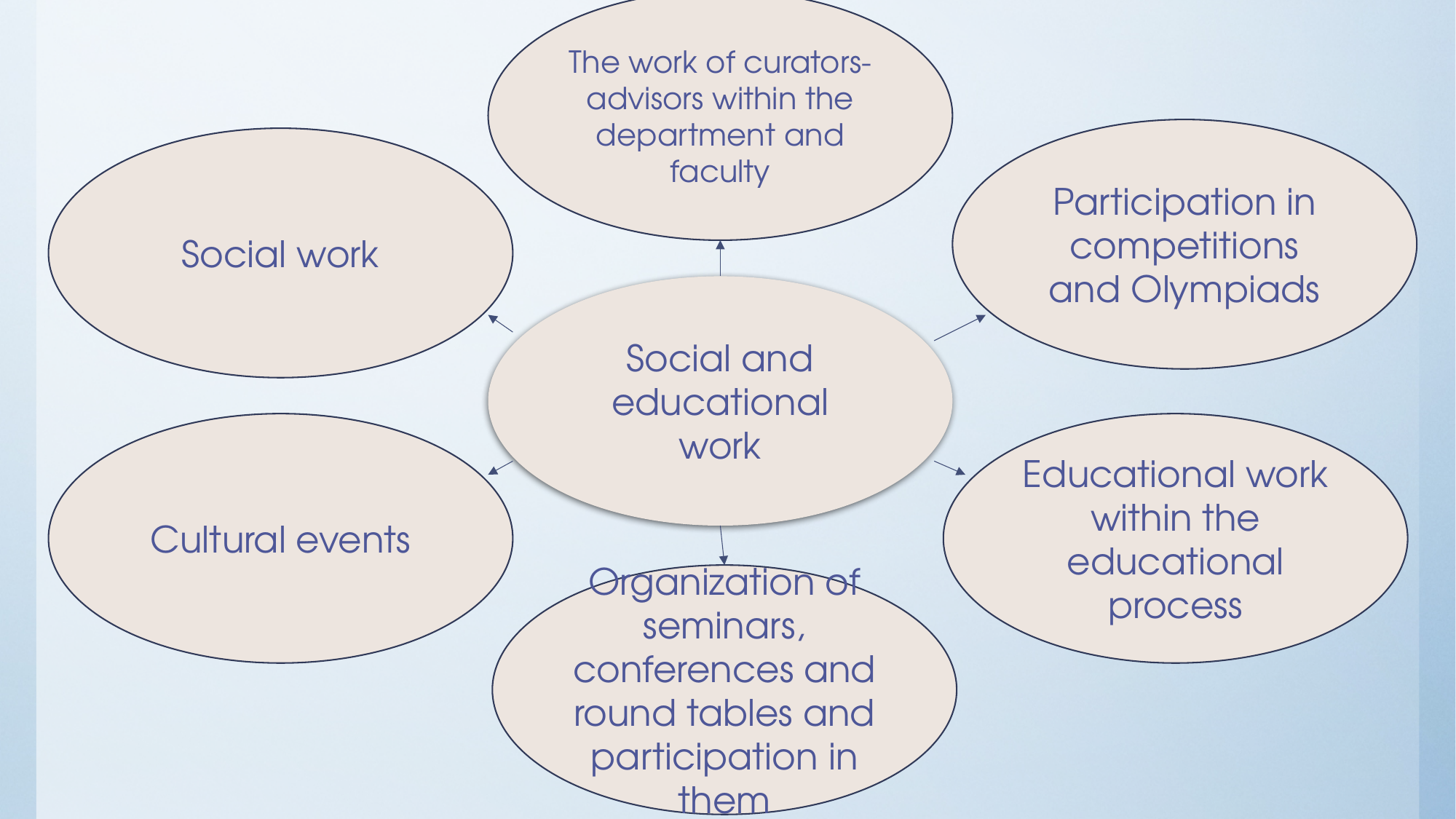

The work of curators-advisors within the department and faculty
Participation in competitions and Olympiads
Social work
Social and educational work
Cultural events
Educational work within the educational process
Organization of seminars, conferences and round tables and participation in them